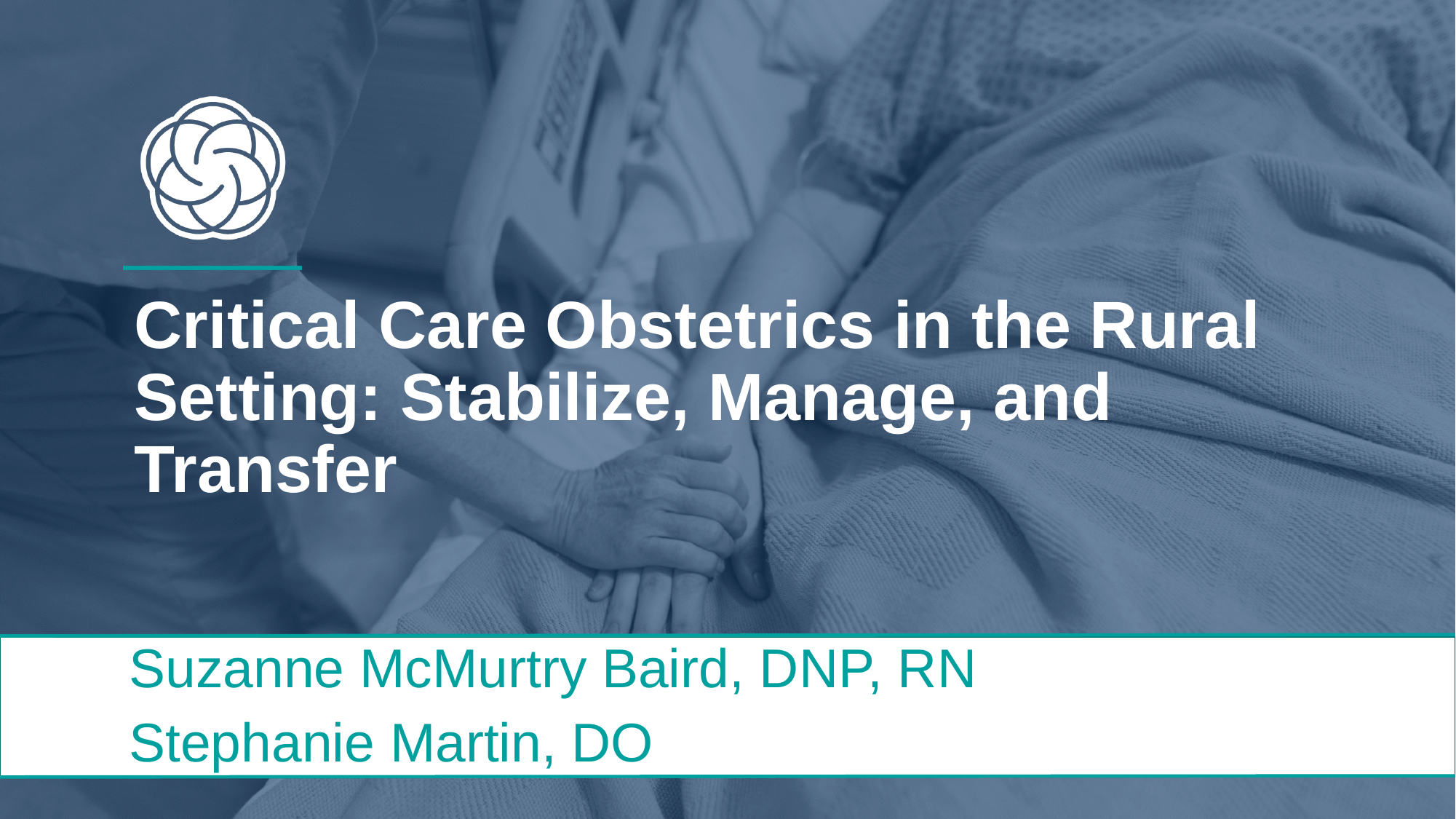

Critical Care Obstetrics in the Rural Setting: Stabilize, Manage, and Transfer
Suzanne McMurtry Baird, DNP, RN
Stephanie Martin, DO